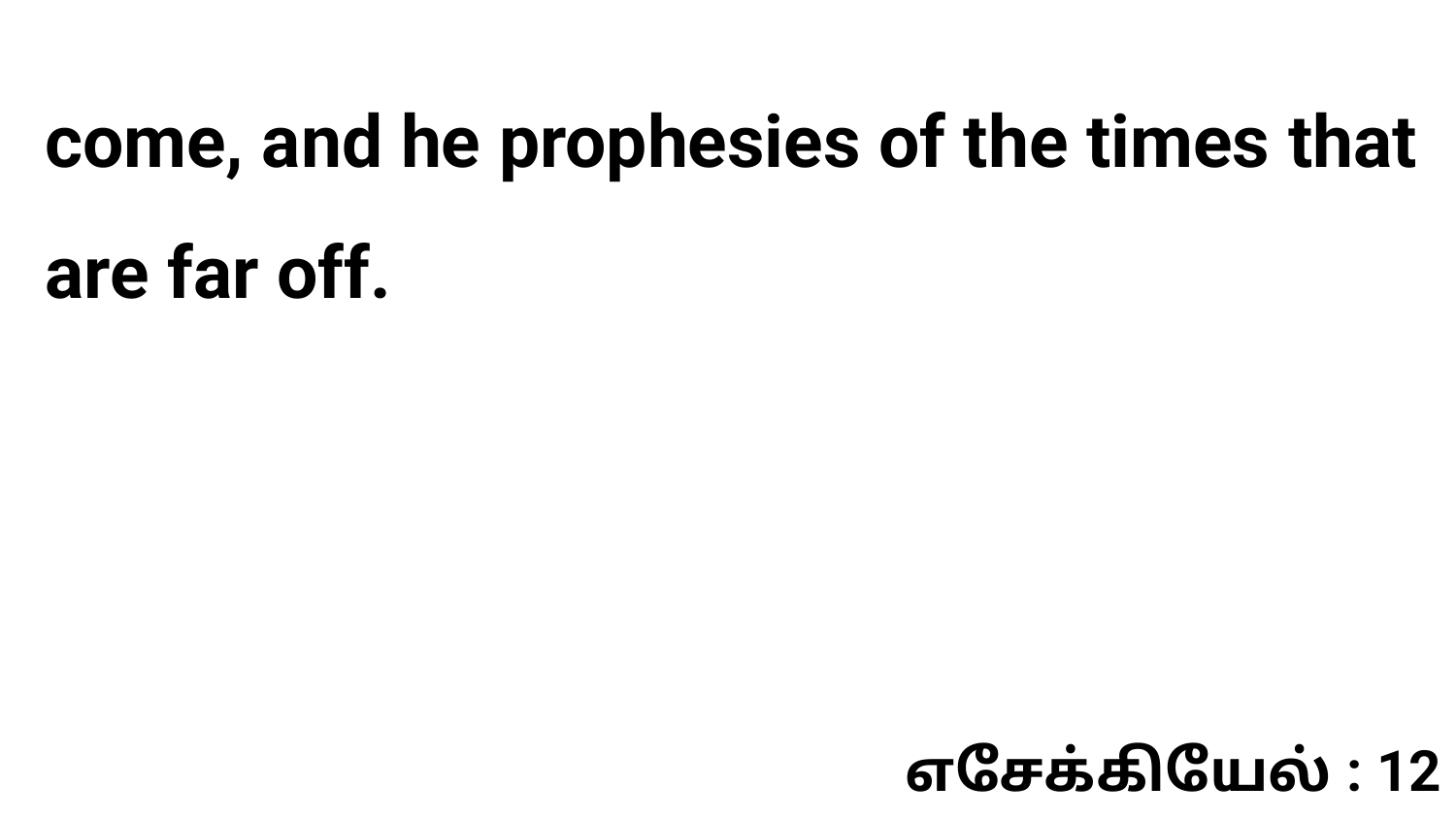

come, and he prophesies of the times that are far off.
எசேக்கியேல் : 12